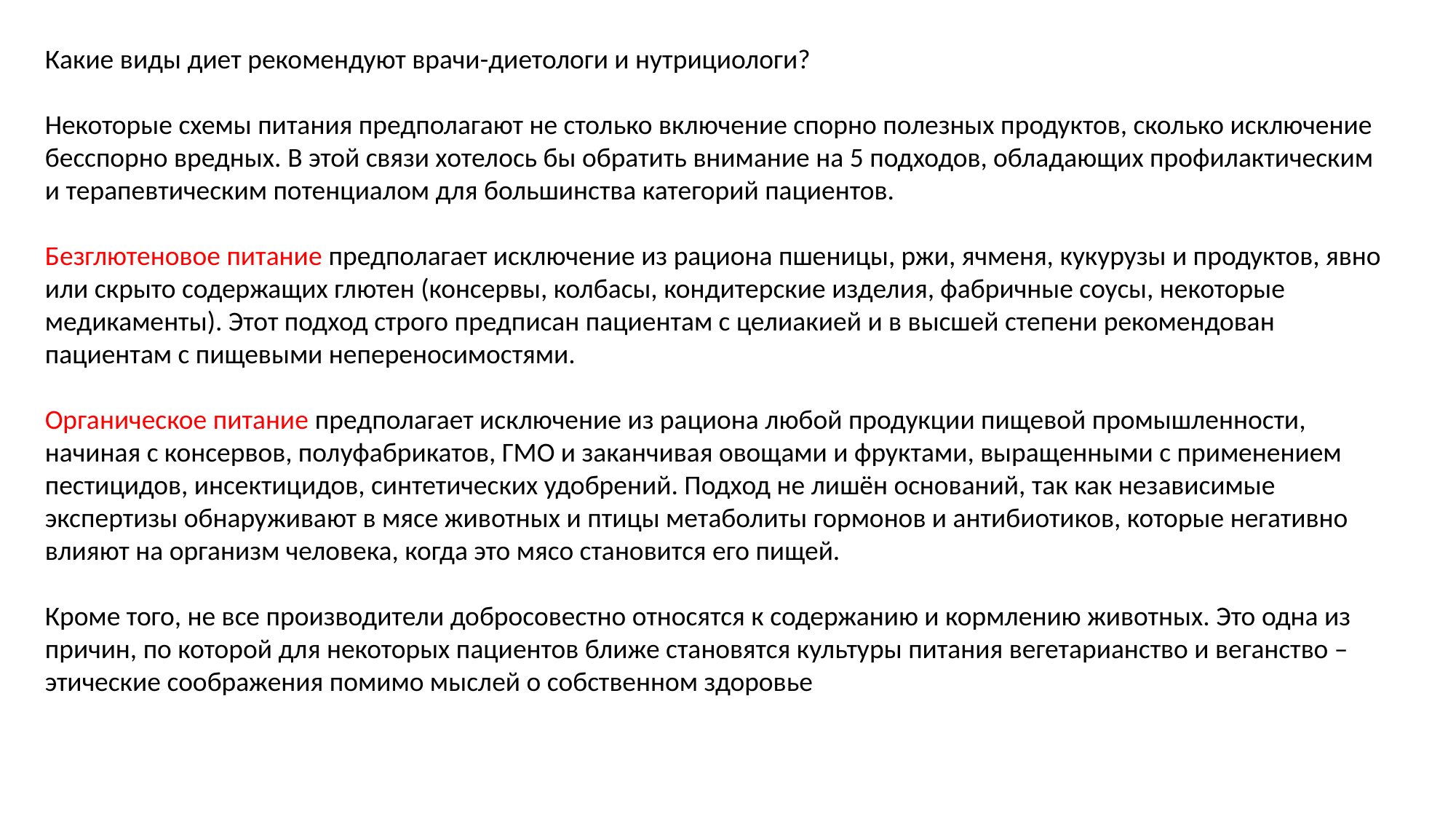

Какие виды диет рекомендуют врачи-диетологи и нутрициологи?

Некоторые схемы питания предполагают не столько включение спорно полезных продуктов, сколько исключение бесспорно вредных. В этой связи хотелось бы обратить внимание на 5 подходов, обладающих профилактическим и терапевтическим потенциалом для большинства категорий пациентов.

Безглютеновое питание предполагает исключение из рациона пшеницы, ржи, ячменя, кукурузы и продуктов, явно или скрыто содержащих глютен (консервы, колбасы, кондитерские изделия, фабричные соусы, некоторые медикаменты). Этот подход строго предписан пациентам с целиакией и в высшей степени рекомендован пациентам с пищевыми непереносимостями.

Органическое питание предполагает исключение из рациона любой продукции пищевой промышленности, начиная с консервов, полуфабрикатов, ГМО и заканчивая овощами и фруктами, выращенными с применением пестицидов, инсектицидов, синтетических удобрений. Подход не лишён оснований, так как независимые экспертизы обнаруживают в мясе животных и птицы метаболиты гормонов и антибиотиков, которые негативно влияют на организм человека, когда это мясо становится его пищей.

Кроме того, не все производители добросовестно относятся к содержанию и кормлению животных. Это одна из причин, по которой для некоторых пациентов ближе становятся культуры питания вегетарианство и веганство – этические соображения помимо мыслей о собственном здоровье